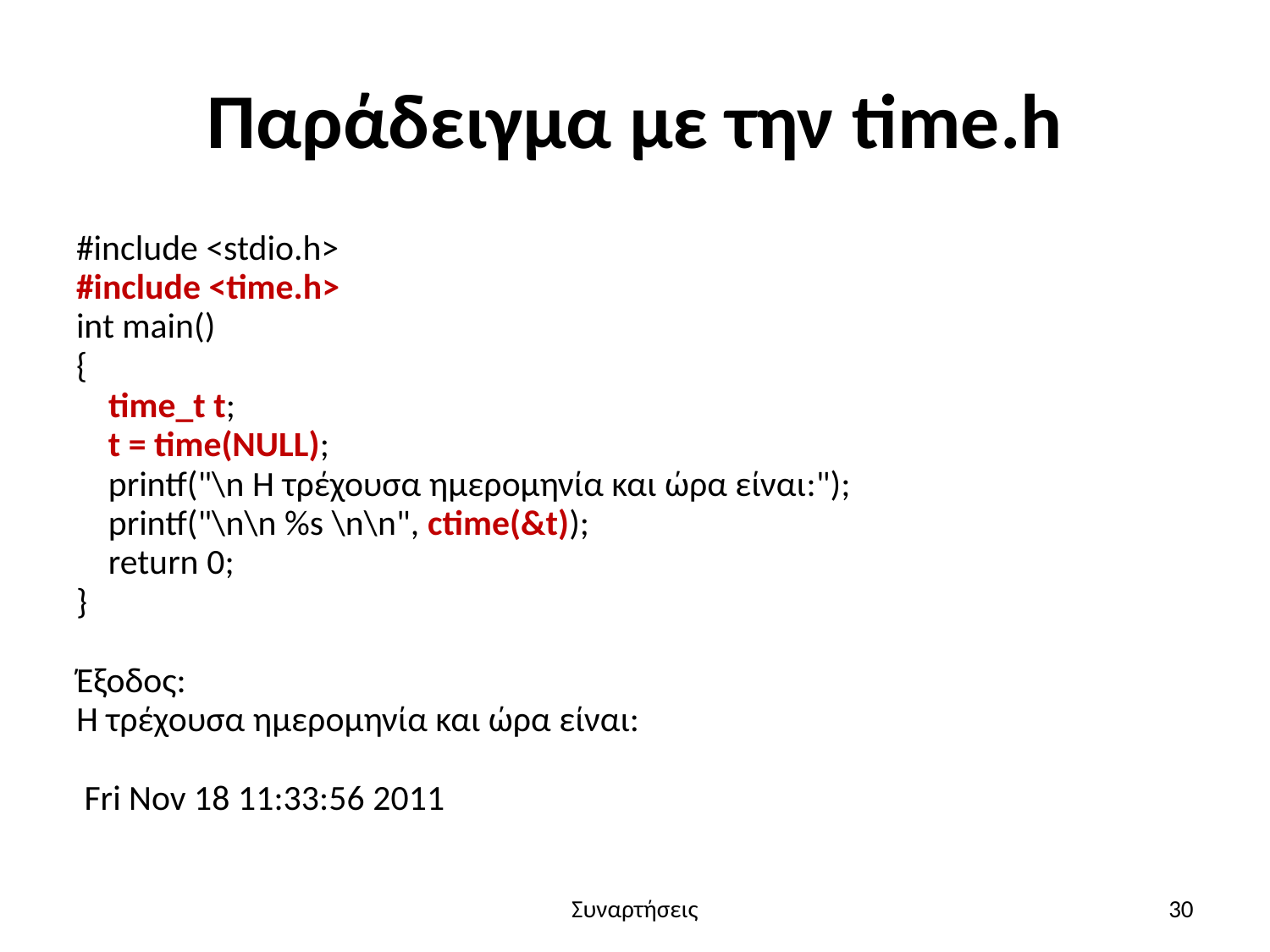

# Παράδειγμα με την time.h
#include <stdio.h>
#include <time.h>
int main()
{
    time_t t;
    t = time(NULL);
    printf("\n Η τρέχουσα ημερομηνία και ώρα είναι:");
    printf("\n\n %s \n\n", ctime(&t));
    return 0;
}

Έξοδος:
Η τρέχουσα ημερομηνία και ώρα είναι:

 Fri Nov 18 11:33:56 2011

Συναρτήσεις
30